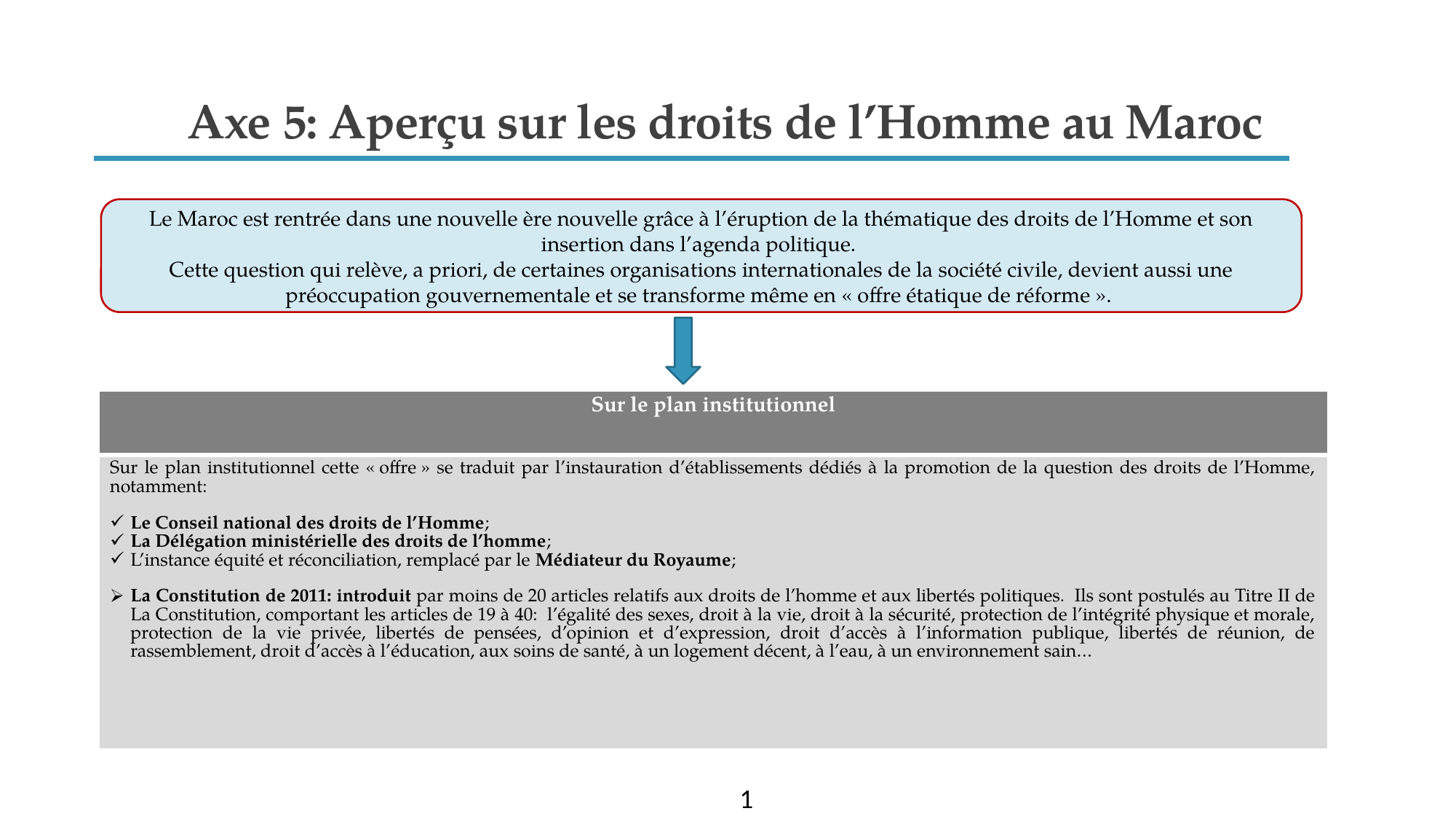

# Axe 5: Aperçu sur les droits de l’Homme au Maroc

Le Maroc est rentrée dans une nouvelle ère nouvelle grâce à l’éruption de la thématique des droits de l’Homme et son insertion dans l’agenda politique.
Cette question qui relève, a priori, de certaines organisations internationales de la société civile, devient aussi une préoccupation gouvernementale et se transforme même en « offre étatique de réforme ».

| Sur le plan institutionnel |
| --- |
| Sur le plan institutionnel cette « offre » se traduit par l’instauration d’établissements dédiés à la promotion de la question des droits de l’Homme, notamment: Le Conseil national des droits de l’Homme; La Délégation ministérielle des droits de l’homme; L’instance équité et réconciliation, remplacé par le Médiateur du Royaume; La Constitution de 2011: introduit par moins de 20 articles relatifs aux droits de l’homme et aux libertés politiques. Ils sont postulés au Titre II de La Constitution, comportant les articles de 19 à 40: l’égalité des sexes, droit à la vie, droit à la sécurité, protection de l’intégrité physique et morale, protection de la vie privée, libertés de pensées, d’opinion et d’expression, droit d’accès à l’information publique, libertés de réunion, de rassemblement, droit d’accès à l’éducation, aux soins de santé, à un logement décent, à l’eau, à un environnement sain… |
1